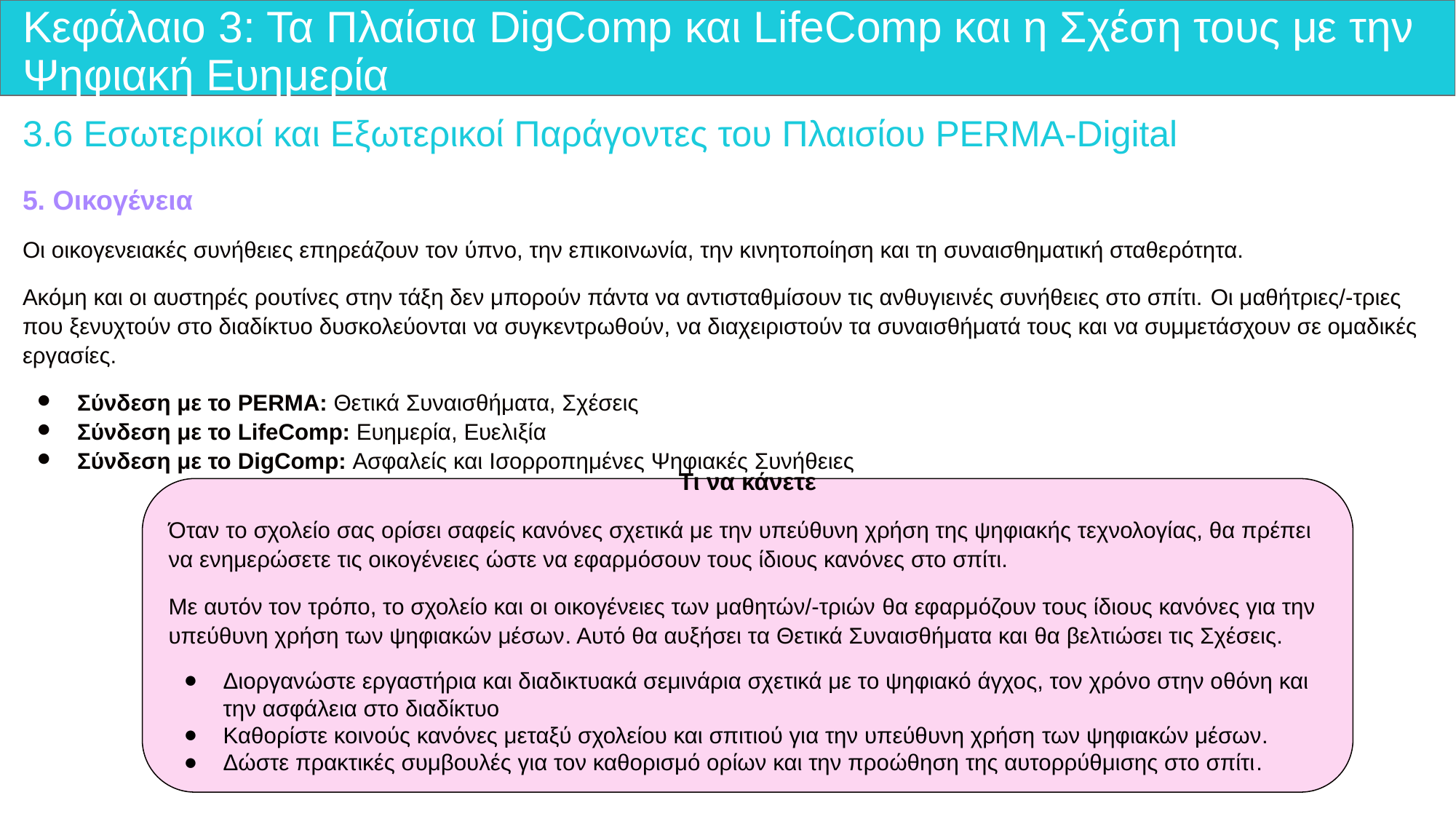

# Κεφάλαιο 3: Τα Πλαίσια DigComp και LifeComp και η Σχέση τους με την Ψηφιακή Ευημερία
3.6 Εσωτερικοί και Εξωτερικοί Παράγοντες του Πλαισίου PERMA-Digital
5. Οικογένεια
Οι οικογενειακές συνήθειες επηρεάζουν τον ύπνο, την επικοινωνία, την κινητοποίηση και τη συναισθηματική σταθερότητα.
Ακόμη και οι αυστηρές ρουτίνες στην τάξη δεν μπορούν πάντα να αντισταθμίσουν τις ανθυγιεινές συνήθειες στο σπίτι. Οι μαθήτριες/-τριες που ξενυχτούν στο διαδίκτυο δυσκολεύονται να συγκεντρωθούν, να διαχειριστούν τα συναισθήματά τους και να συμμετάσχουν σε ομαδικές εργασίες.
Σύνδεση με το PERMA: Θετικά Συναισθήματα, Σχέσεις
Σύνδεση με το LifeComp: Ευημερία, Ευελιξία
Σύνδεση με το DigComp: Ασφαλείς και Ισορροπημένες Ψηφιακές Συνήθειες

Τι να κάνετε
Όταν το σχολείο σας ορίσει σαφείς κανόνες σχετικά με την υπεύθυνη χρήση της ψηφιακής τεχνολογίας, θα πρέπει να ενημερώσετε τις οικογένειες ώστε να εφαρμόσουν τους ίδιους κανόνες στο σπίτι.
Με αυτόν τον τρόπο, το σχολείο και οι οικογένειες των μαθητών/-τριών θα εφαρμόζουν τους ίδιους κανόνες για την υπεύθυνη χρήση των ψηφιακών μέσων. Αυτό θα αυξήσει τα Θετικά Συναισθήματα και θα βελτιώσει τις Σχέσεις.
Διοργανώστε εργαστήρια και διαδικτυακά σεμινάρια σχετικά με το ψηφιακό άγχος, τον χρόνο στην οθόνη και την ασφάλεια στο διαδίκτυο
Καθορίστε κοινούς κανόνες μεταξύ σχολείου και σπιτιού για την υπεύθυνη χρήση των ψηφιακών μέσων.
Δώστε πρακτικές συμβουλές για τον καθορισμό ορίων και την προώθηση της αυτορρύθμισης στο σπίτι.